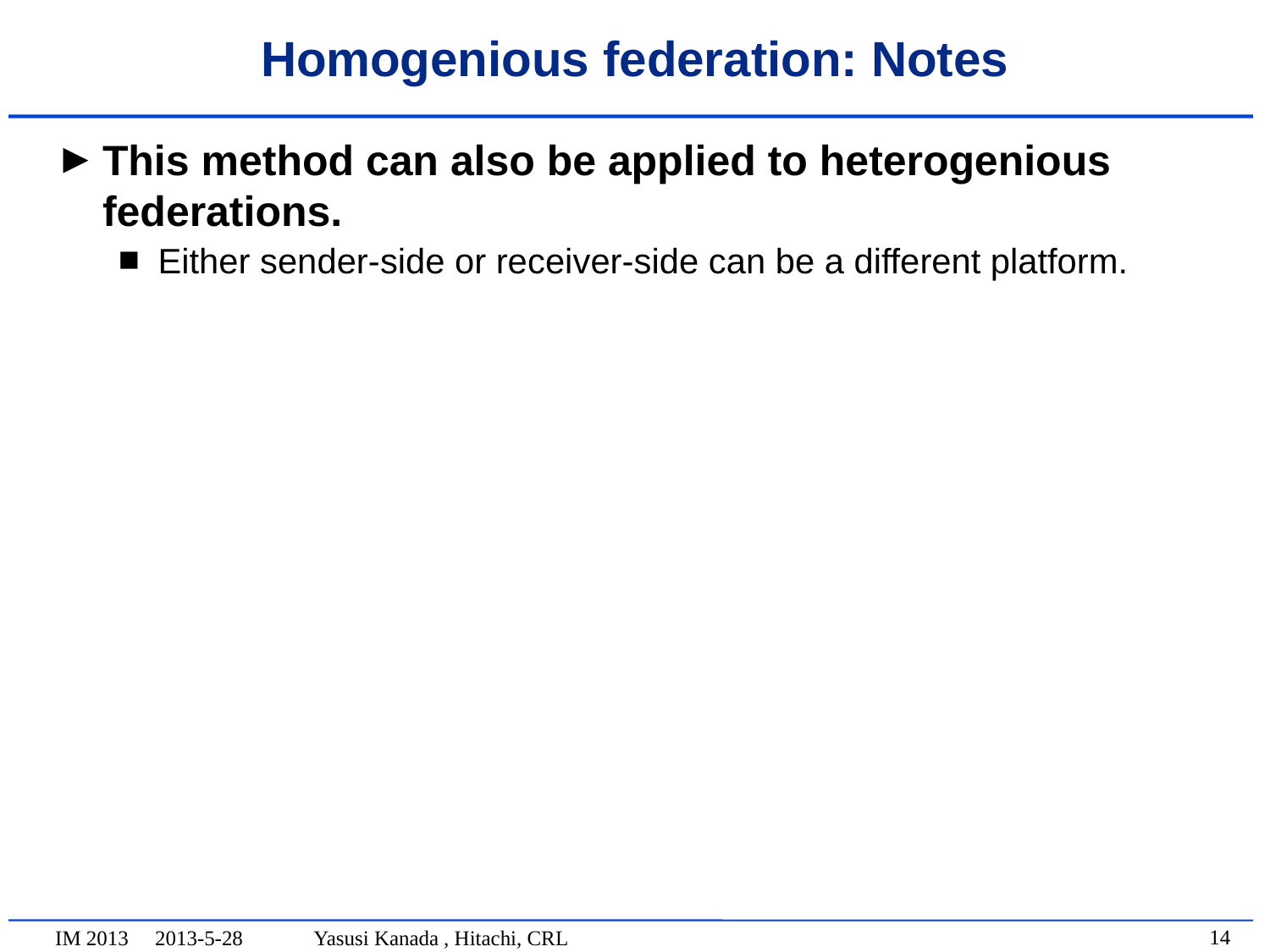

Homogenious federation: Notes
This method can also be applied to heterogenious federations.
Either sender-side or receiver-side can be a different platform.